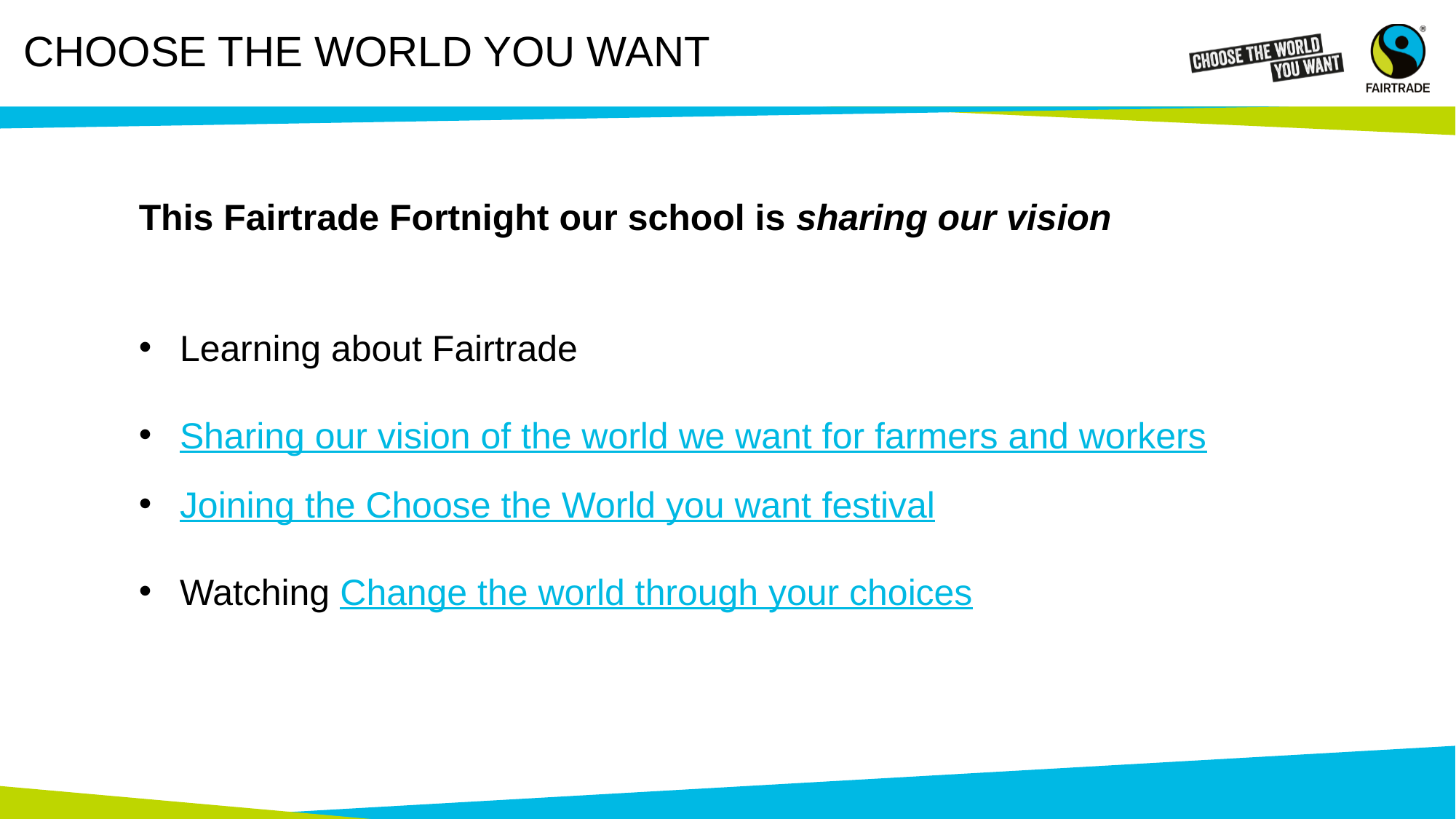

# CHOOSE THE WORLD YOU WANT
This Fairtrade Fortnight our school is sharing our vision

Learning about Fairtrade

Sharing our vision of the world we want for farmers and workers

Joining the Choose the World you want festival

Watching Change the world through your choices